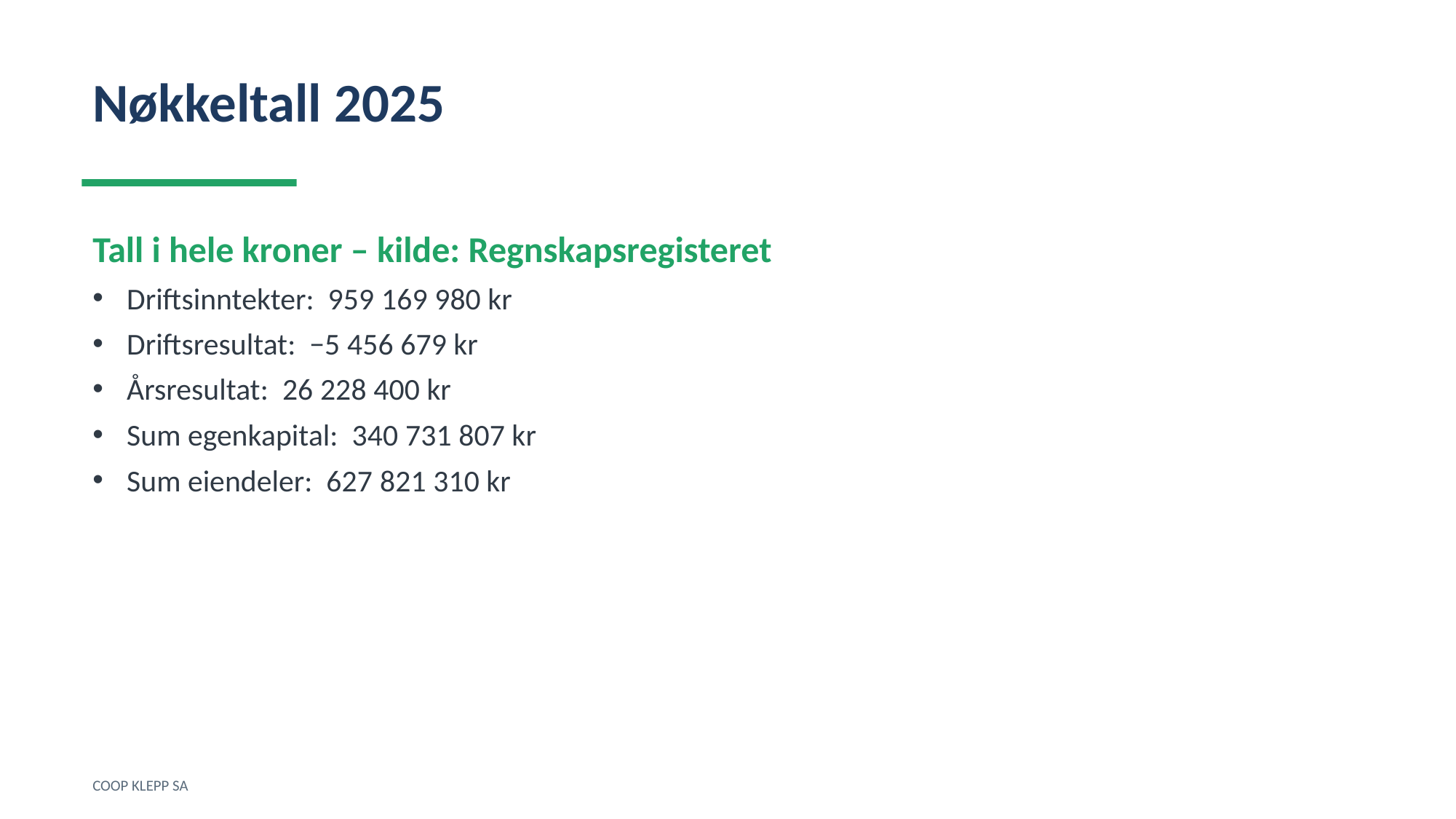

Nøkkeltall 2025

Tall i hele kroner – kilde: Regnskapsregisteret
Driftsinntekter:  959 169 980 kr
Driftsresultat:  −5 456 679 kr
Årsresultat:  26 228 400 kr
Sum egenkapital:  340 731 807 kr
Sum eiendeler:  627 821 310 kr
COOP KLEPP SA